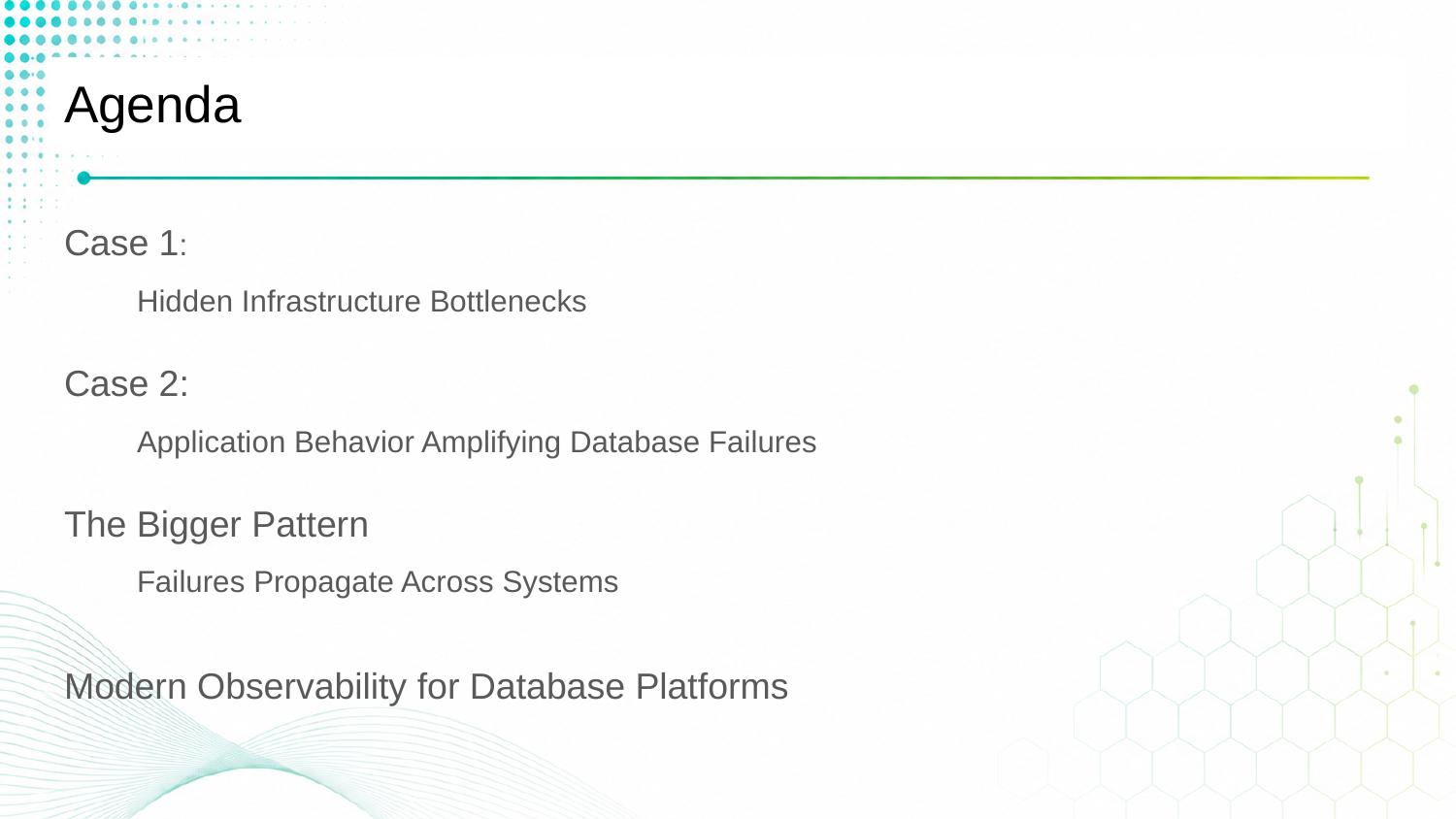

# Agenda
Case 1:
Hidden Infrastructure Bottlenecks
Case 2:
Application Behavior Amplifying Database Failures
The Bigger Pattern
Failures Propagate Across Systems
Modern Observability for Database Platforms